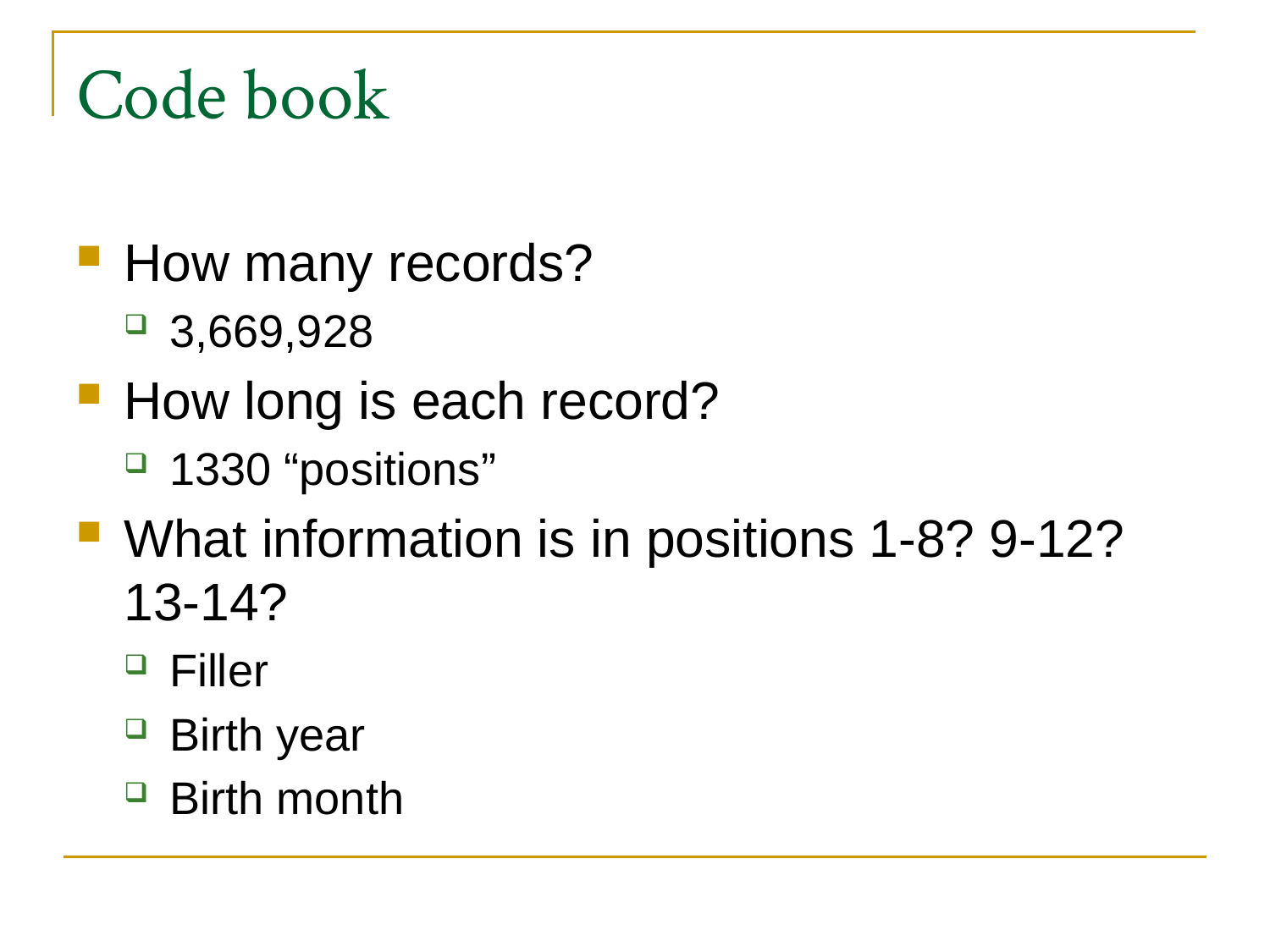

# Code book
How many records?
3,669,928
How long is each record?
1330 “positions”
What information is in positions 1-8? 9-12? 13-14?
Filler
Birth year
Birth month